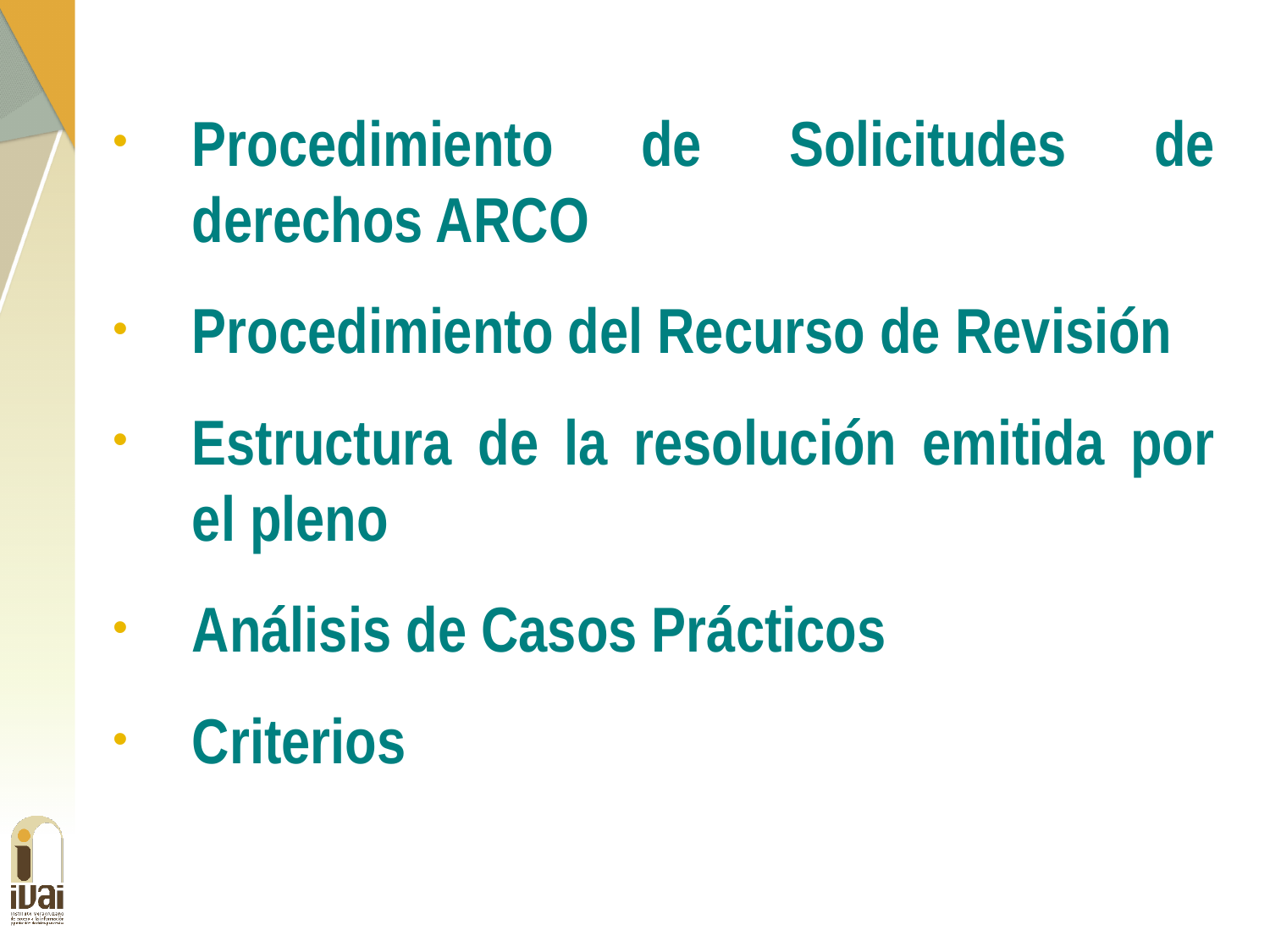

Procedimiento de Solicitudes de derechos ARCO

Procedimiento del Recurso de Revisión

Estructura de la resolución emitida por el pleno

Análisis de Casos Prácticos

Criterios